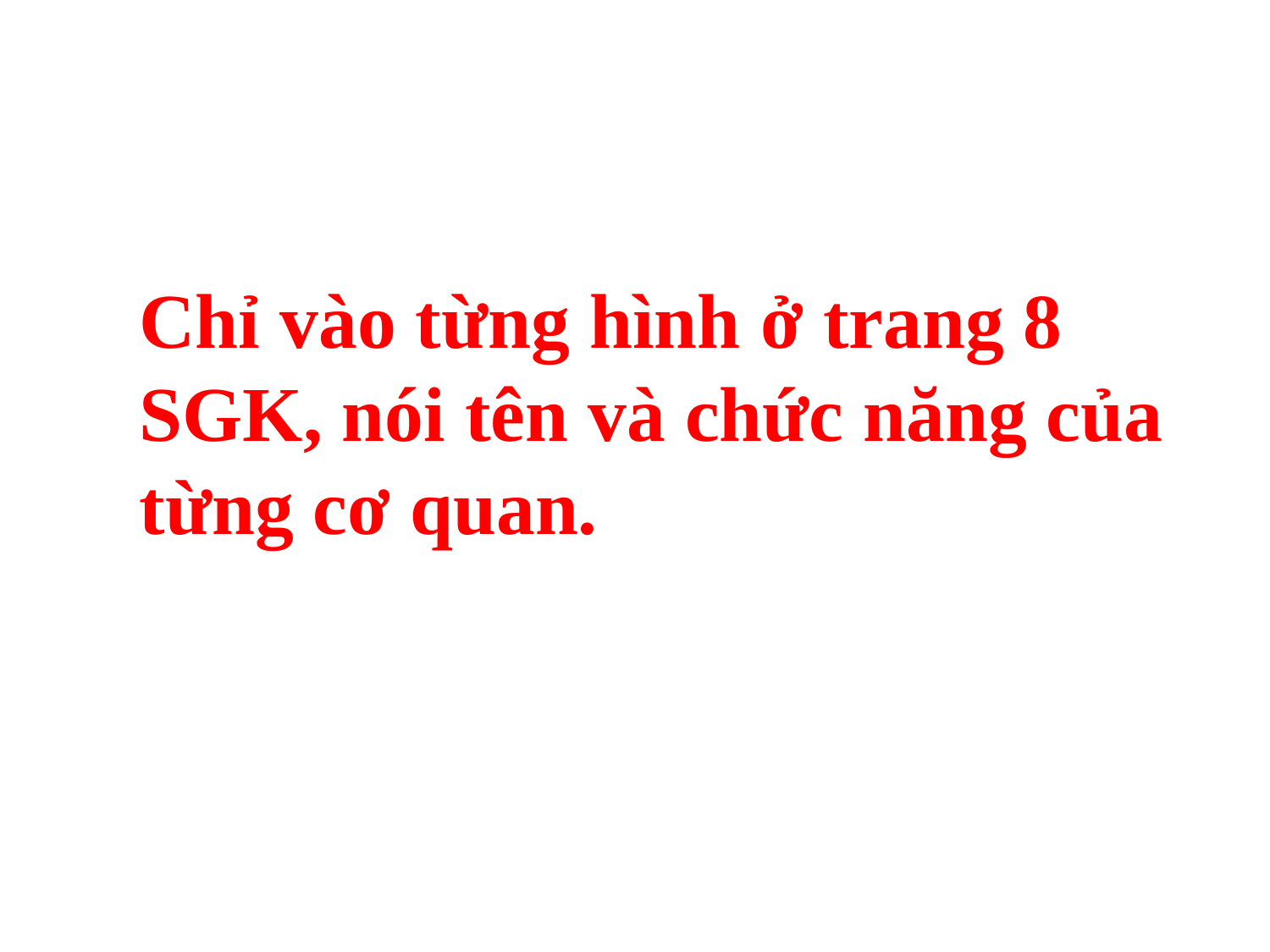

Chỉ vào từng hình ở trang 8 SGK, nói tên và chức năng của từng cơ quan.